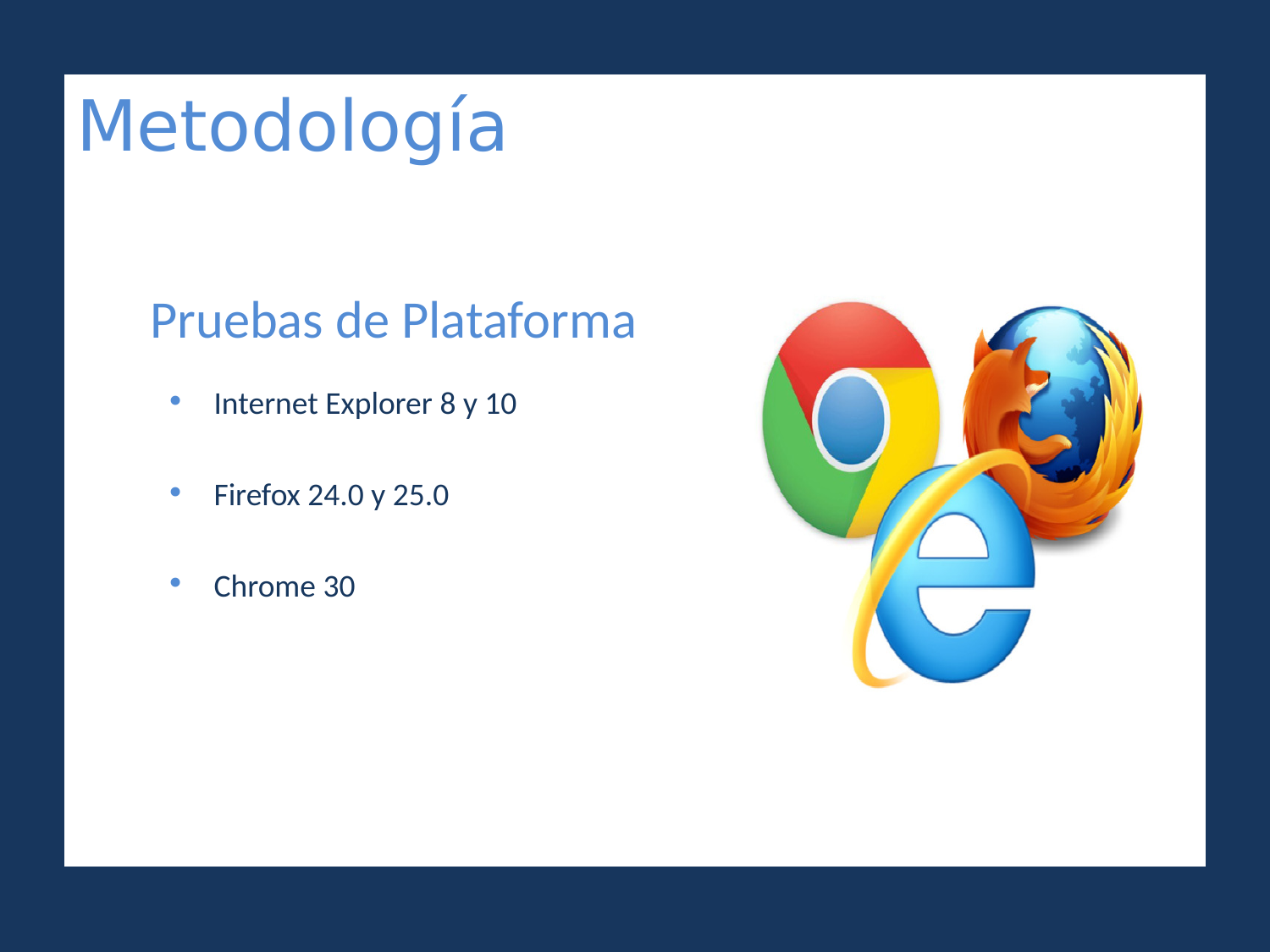

# Metodología
Pruebas de Plataforma

Internet Explorer 8 y 10

Firefox 24.0 y 25.0

Chrome 30